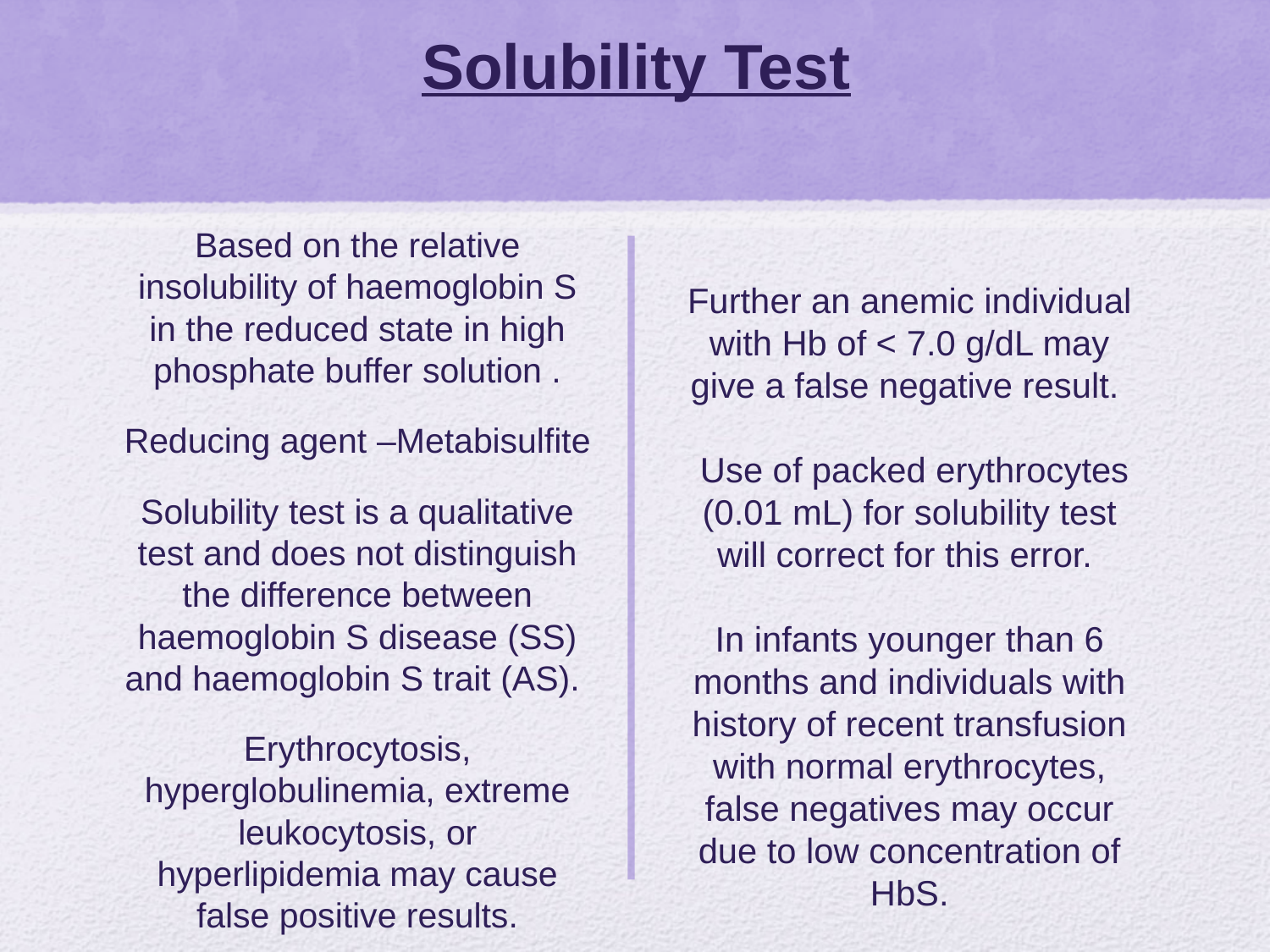

# Solubility Test

Further an anemic individual with Hb of < 7.0 g/dL may give a false negative result.
 Use of packed erythrocytes (0.01 mL) for solubility test will correct for this error.
In infants younger than 6 months and individuals with history of recent transfusion with normal erythrocytes, false negatives may occur due to low concentration of HbS.
Based on the relative insolubility of haemoglobin S in the reduced state in high phosphate buffer solution .
Reducing agent –Metabisulfite
Solubility test is a qualitative test and does not distinguish the difference between haemoglobin S disease (SS) and haemoglobin S trait (AS).
Erythrocytosis, hyperglobulinemia, extreme leukocytosis, or hyperlipidemia may cause false positive results.